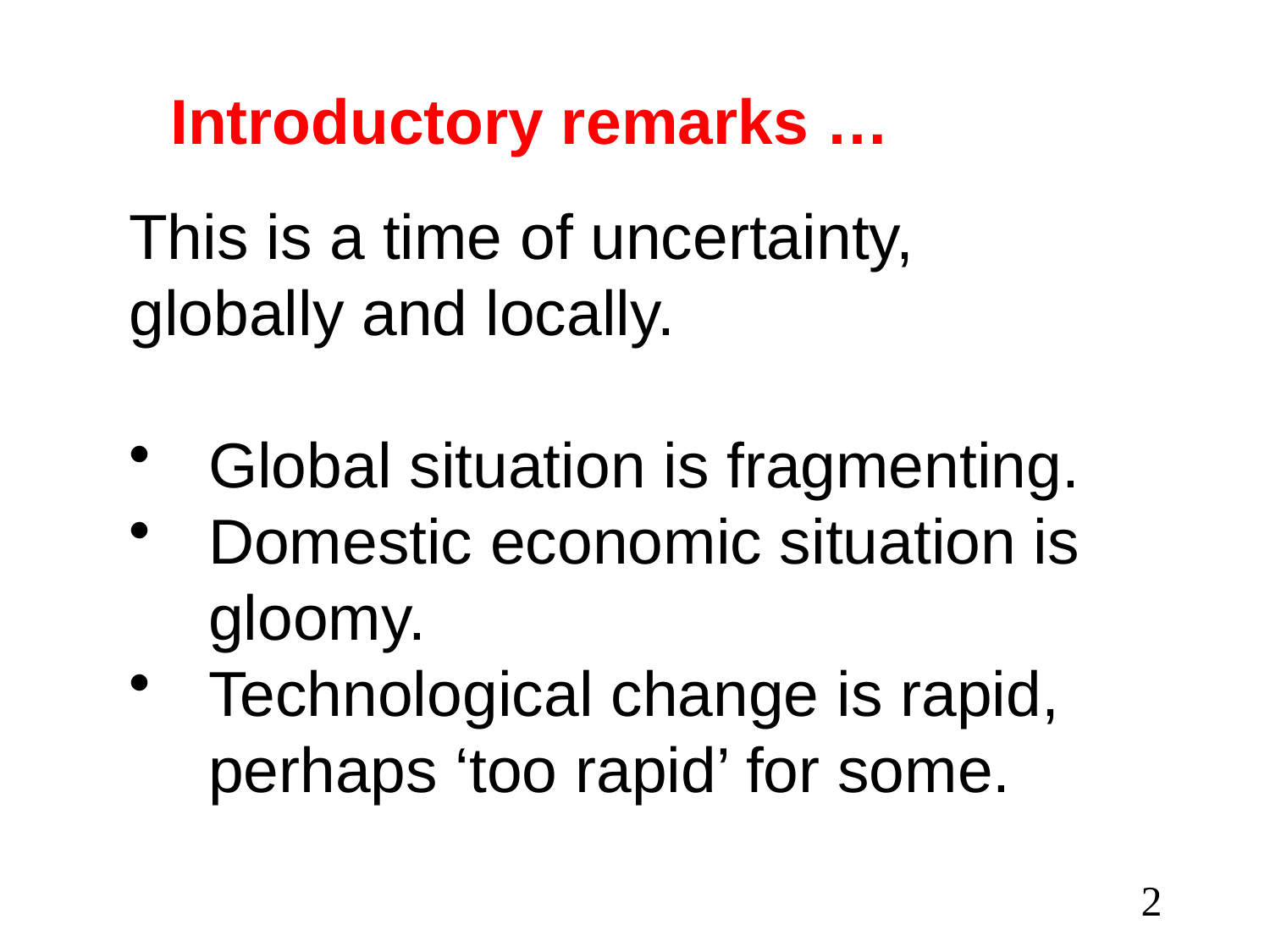

Introductory remarks …
This is a time of uncertainty, globally and locally.

Global situation is fragmenting.
Domestic economic situation is gloomy.
Technological change is rapid, perhaps ‘too rapid’ for some.
2